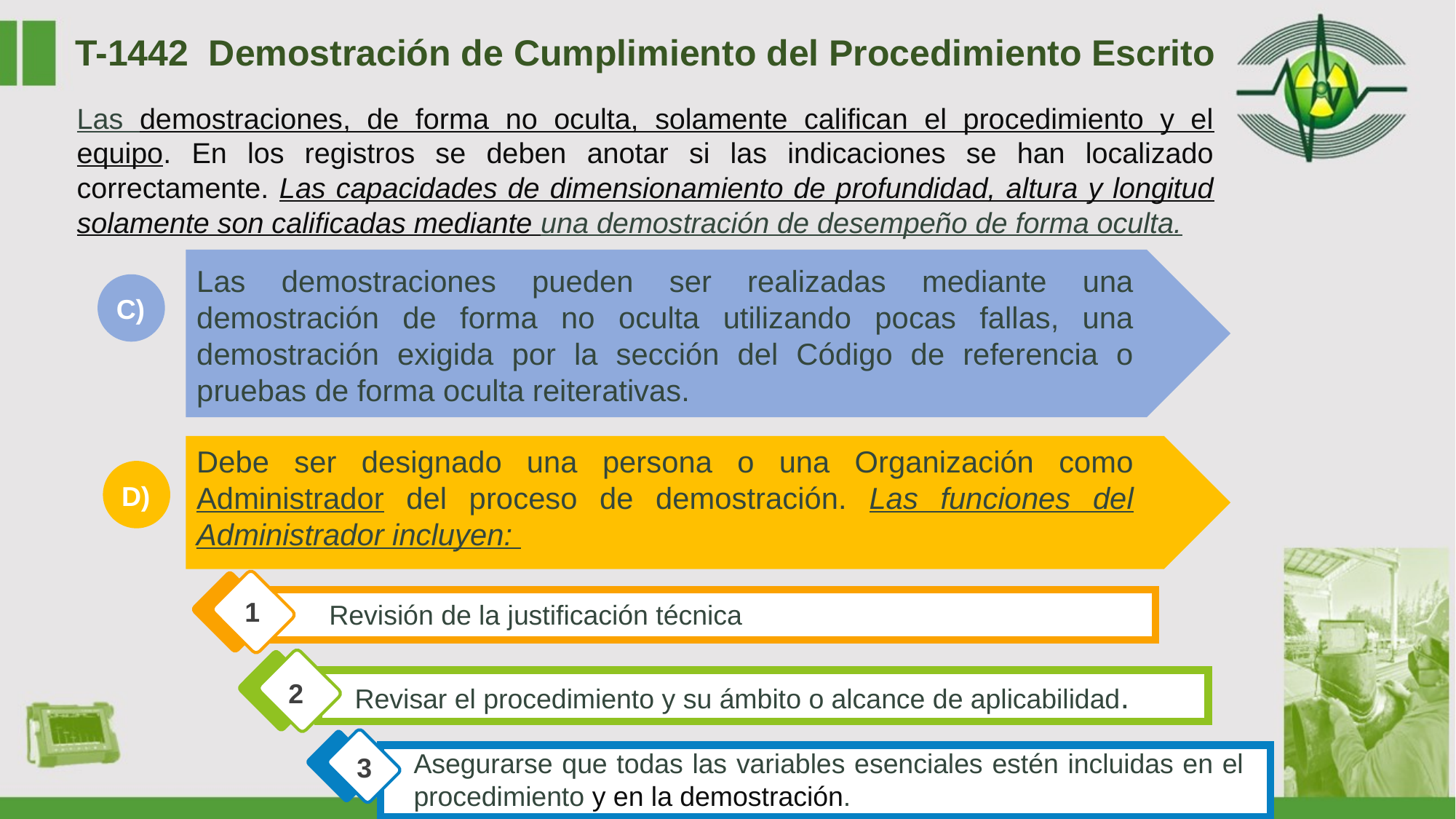

T-1442  Demostración de Cumplimiento del Procedimiento Escrito
Las demostraciones, de forma no oculta, solamente califican el procedimiento y el equipo. En los registros se deben anotar si las indicaciones se han localizado correctamente. Las capacidades de dimensionamiento de profundidad, altura y longitud solamente son calificadas mediante una demostración de desempeño de forma oculta.

Las demostraciones pueden ser realizadas mediante una demostración de forma no oculta utilizando pocas fallas, una demostración exigida por la sección del Código de referencia o pruebas de forma oculta reiterativas.

C)

Debe ser designado una persona o una Organización como Administrador del proceso de demostración. Las funciones del Administrador incluyen:

D)

1

Revisión de la justificación técnica

Revisar el procedimiento y su ámbito o alcance de aplicabilidad.
2
Asegurarse que todas las variables esenciales estén incluidas en el procedimiento y en la demostración.

3